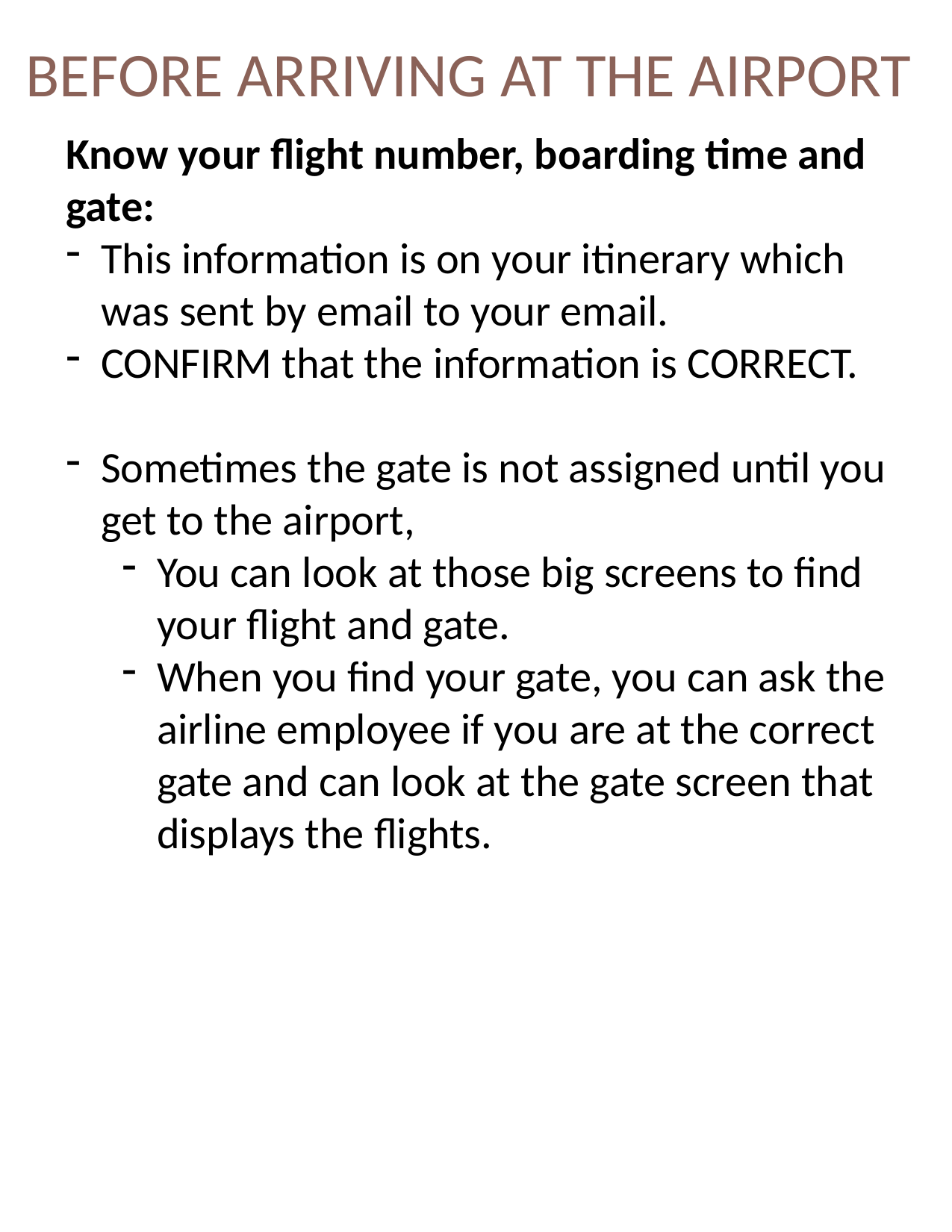

# BEFORE ARRIVING AT THE AIRPORT
Know your flight number, boarding time and gate:
This information is on your itinerary which was sent by email to your email.
CONFIRM that the information is CORRECT.

Sometimes the gate is not assigned until you get to the airport,
You can look at those big screens to find your flight and gate.
When you find your gate, you can ask the airline employee if you are at the correct gate and can look at the gate screen that displays the flights.